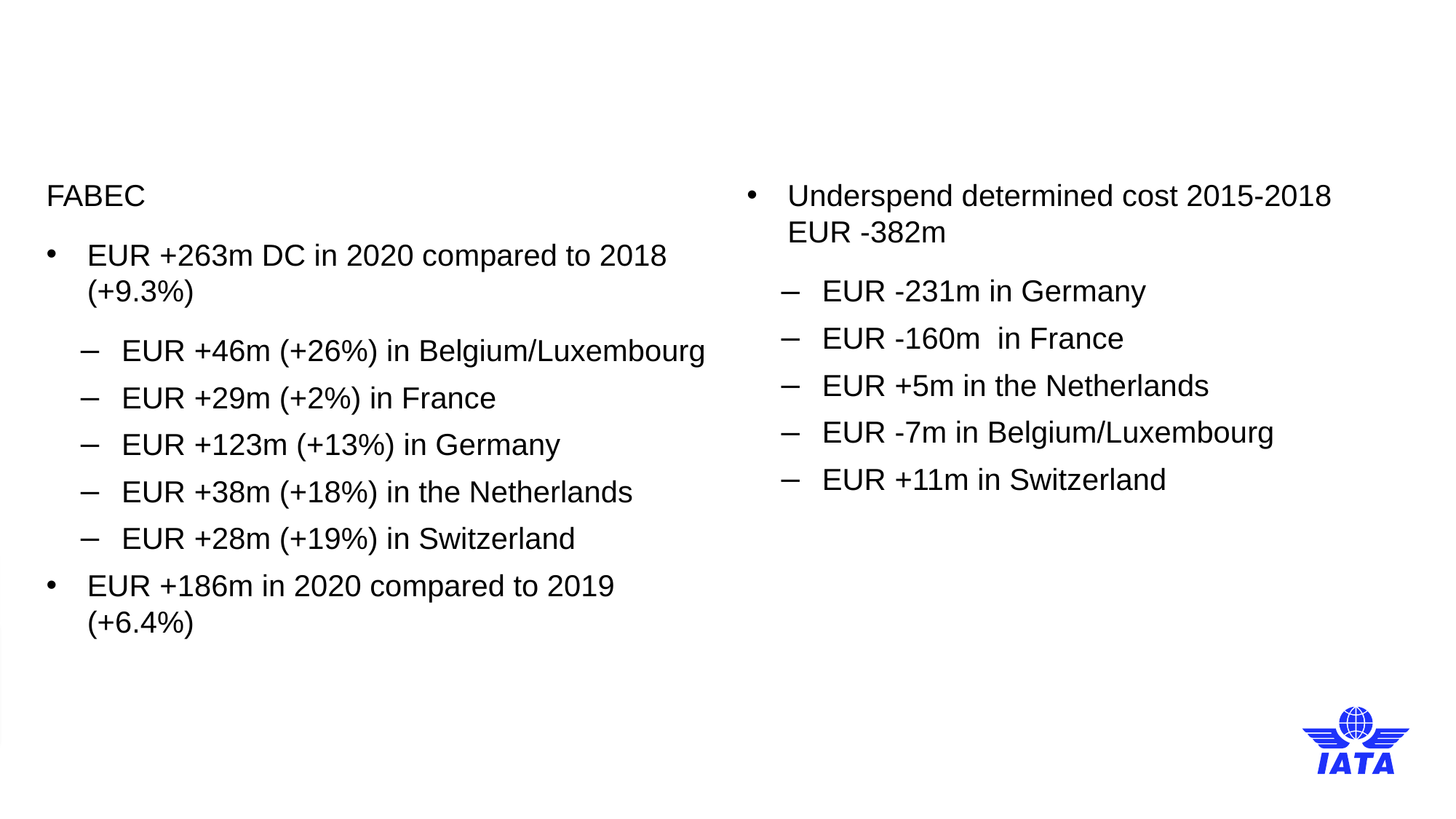

#
FABEC
EUR +263m DC in 2020 compared to 2018 (+9.3%)
EUR +46m (+26%) in Belgium/Luxembourg
EUR +29m (+2%) in France
EUR +123m (+13%) in Germany
EUR +38m (+18%) in the Netherlands
EUR +28m (+19%) in Switzerland
EUR +186m in 2020 compared to 2019 (+6.4%)
Underspend determined cost 2015-2018  EUR -382m
EUR -231m in Germany
EUR -160m  in France
EUR +5m in the Netherlands
EUR -7m in Belgium/Luxembourg
EUR +11m in Switzerland

5 September 2019